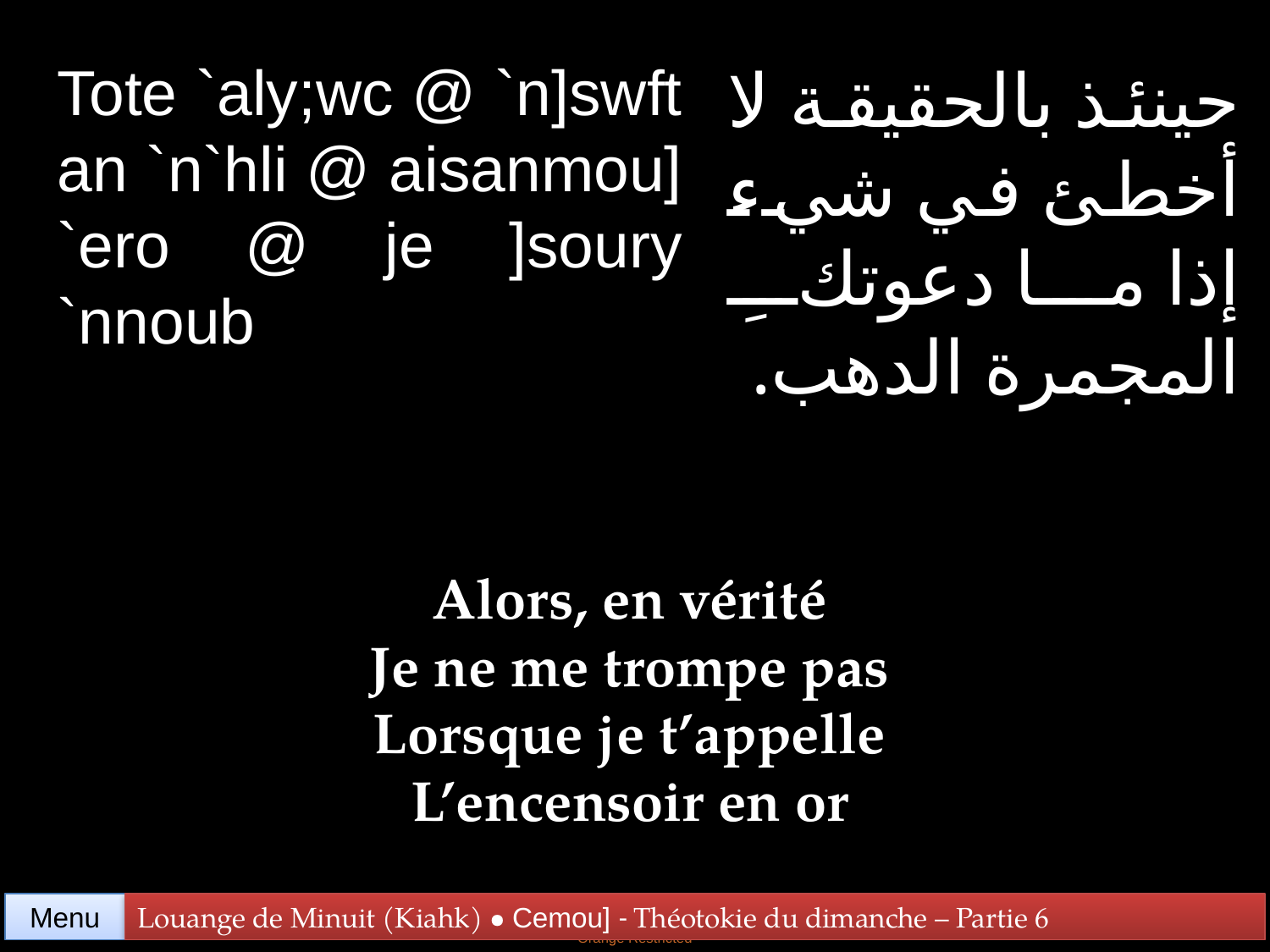

Tote `aly;wc @ `n]swft an `n`hli @ aisanmou] `ero @ je ]soury `nnoub
حينئذ بالحقيقة لا أخطئ في شيء إذا ما دعوتكِ المجمرة الدهب.
Alors, en vérité
Je ne me trompe pas
Lorsque je t’appelle
L’encensoir en or
Menu
Louange de Minuit (Kiahk) • Cemou] - Théotokie du dimanche – Partie 6